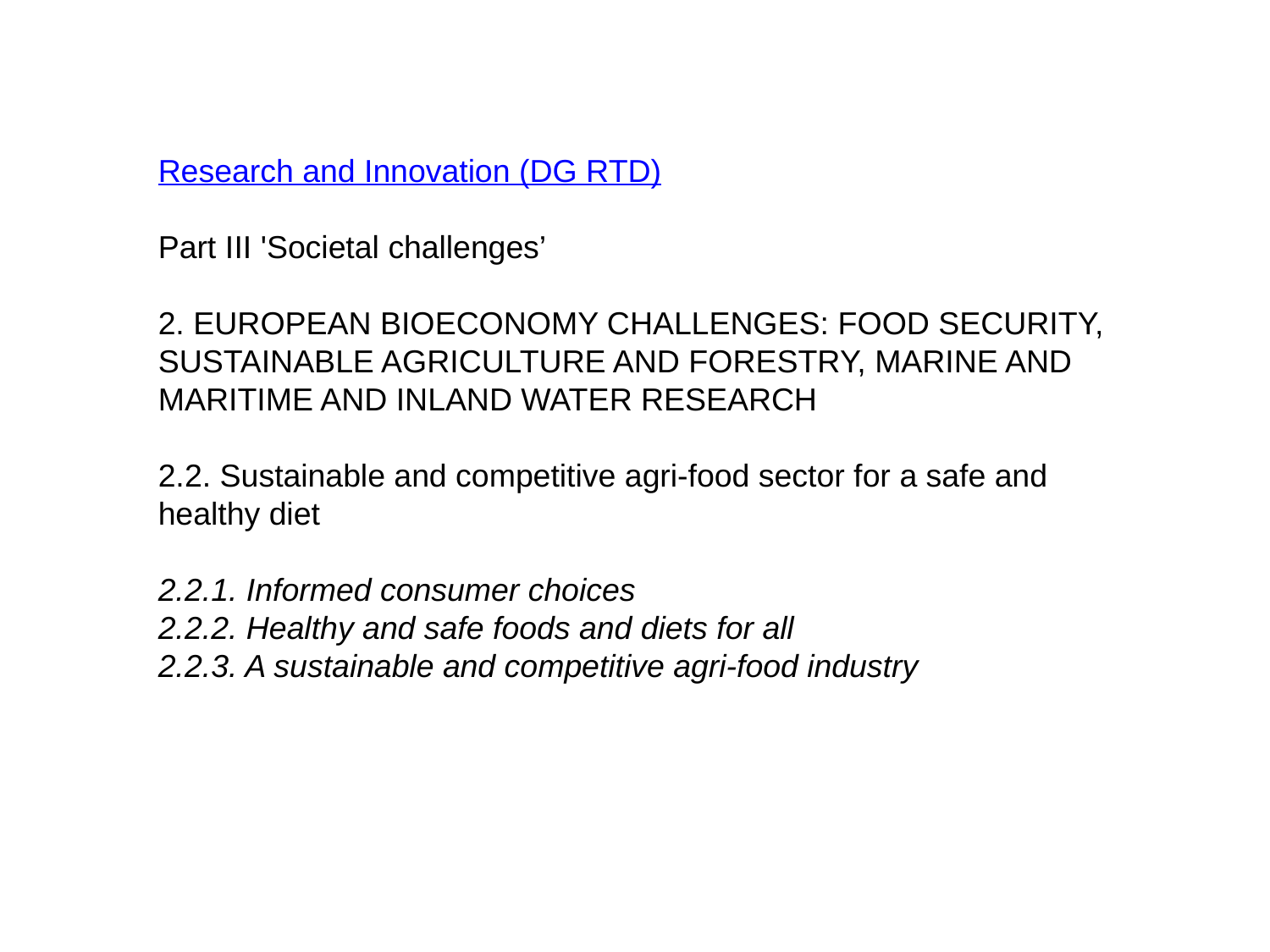

Research and Innovation (DG RTD)

Part III 'Societal challenges’

2. EUROPEAN BIOECONOMY CHALLENGES: FOOD SECURITY, SUSTAINABLE AGRICULTURE AND FORESTRY, MARINE AND MARITIME AND INLAND WATER RESEARCH

2.2. Sustainable and competitive agri-food sector for a safe and healthy diet

2.2.1. Informed consumer choices
2.2.2. Healthy and safe foods and diets for all
2.2.3. A sustainable and competitive agri-food industry